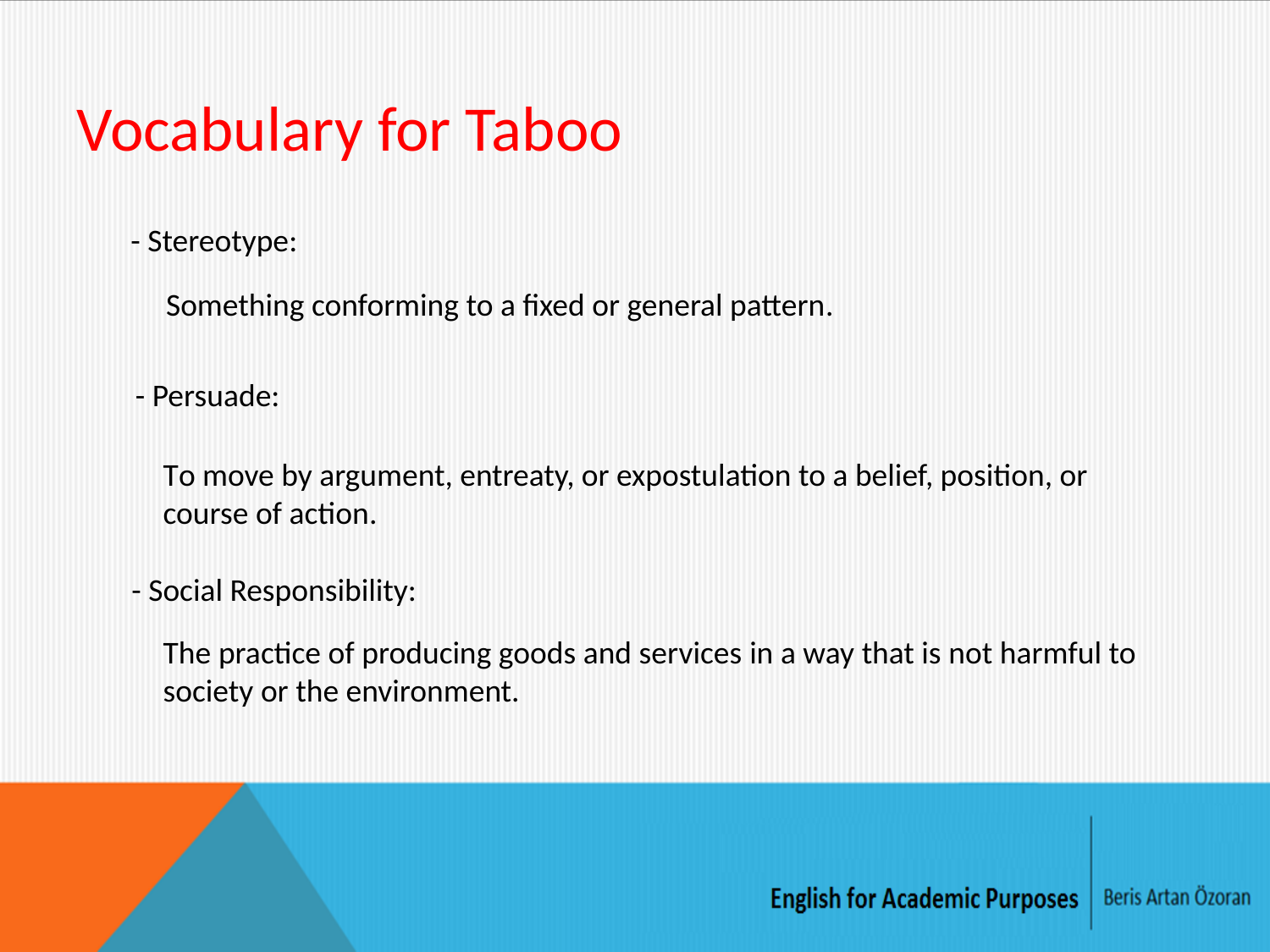

# Vocabulary for Taboo
- Stereotype:
Something conforming to a fixed or general pattern.
- Persuade:
To move by argument, entreaty, or expostulation to a belief, position, or course of action.
- Social Responsibility:
The practice of producing goods and services in a way that is not harmful to society or the environment.